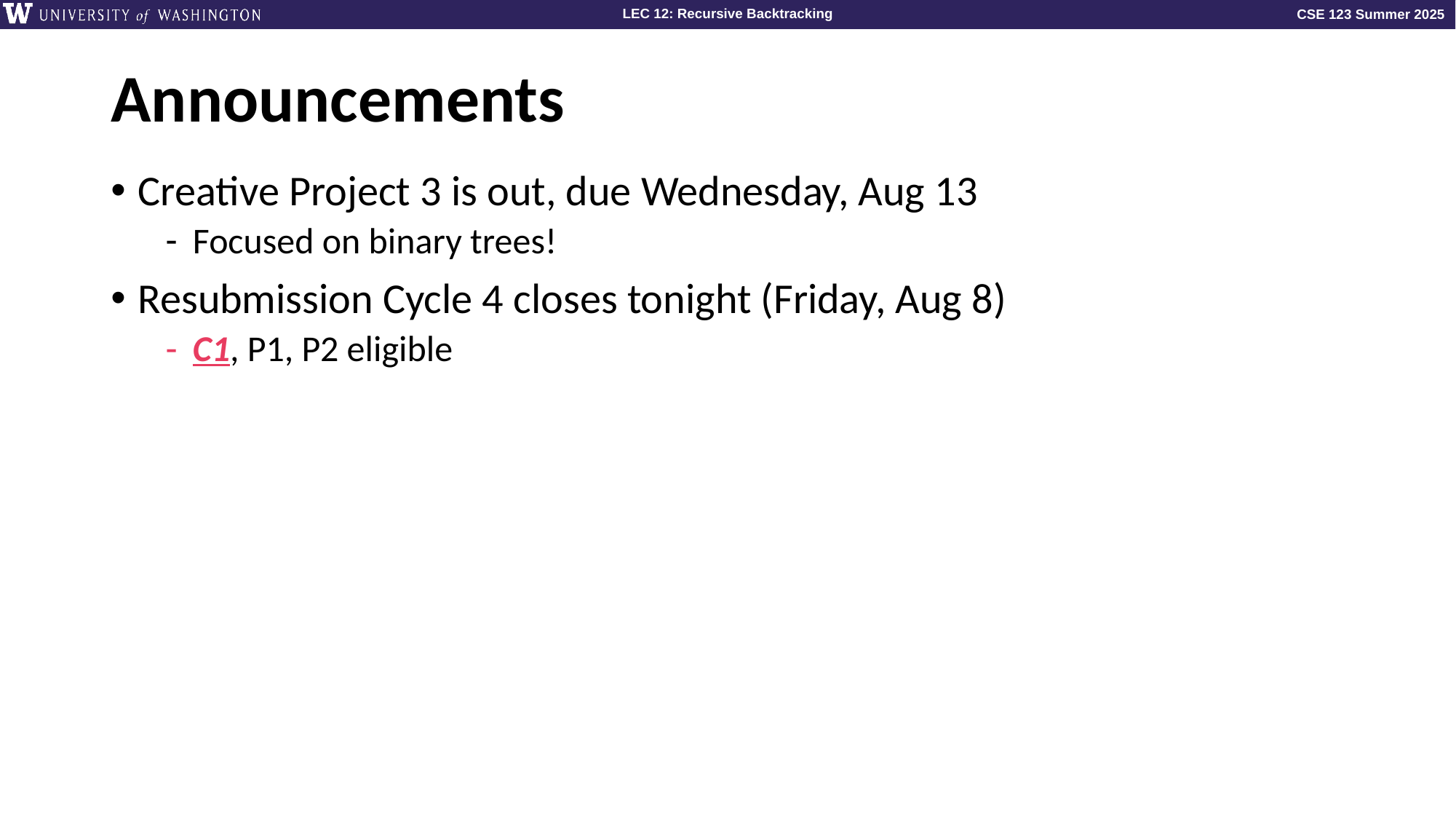

# Announcements
Creative Project 3 is out, due Wednesday, Aug 13
Focused on binary trees!
Resubmission Cycle 4 closes tonight (Friday, Aug 8)
C1, P1, P2 eligible